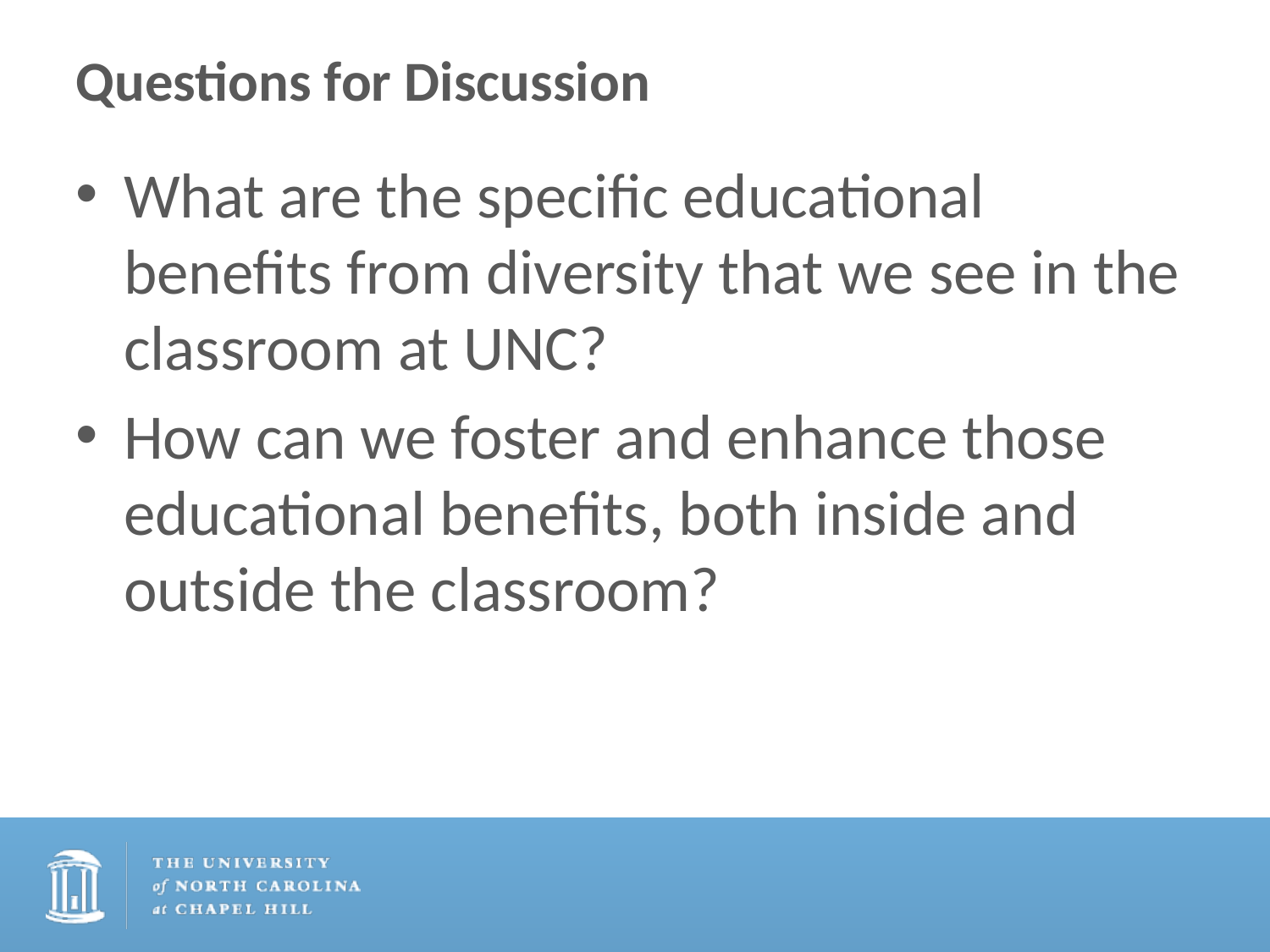

# Questions for Discussion
What are the specific educational benefits from diversity that we see in the classroom at UNC?
How can we foster and enhance those educational benefits, both inside and outside the classroom?